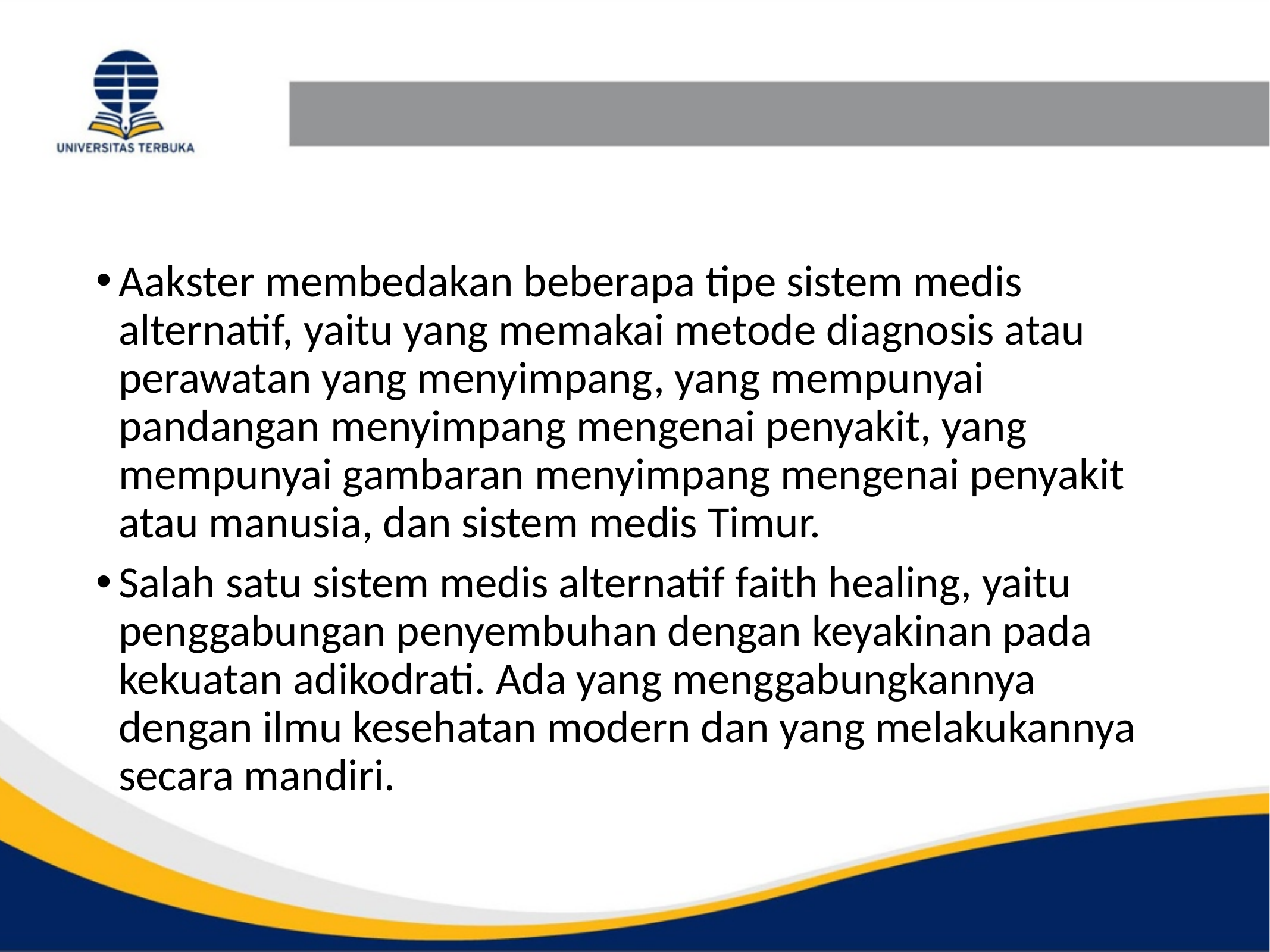

#
Aakster membedakan beberapa tipe sistem medis alternatif, yaitu yang memakai metode diagnosis atau perawatan yang menyimpang, yang mempunyai pandangan menyimpang mengenai penyakit, yang mempunyai gambaran menyimpang mengenai penyakit atau manusia, dan sistem medis Timur.
Salah satu sistem medis alternatif faith healing, yaitu penggabungan penyembuhan dengan keyakinan pada kekuatan adikodrati. Ada yang menggabungkannya dengan ilmu kesehatan modern dan yang melakukannya secara mandiri.